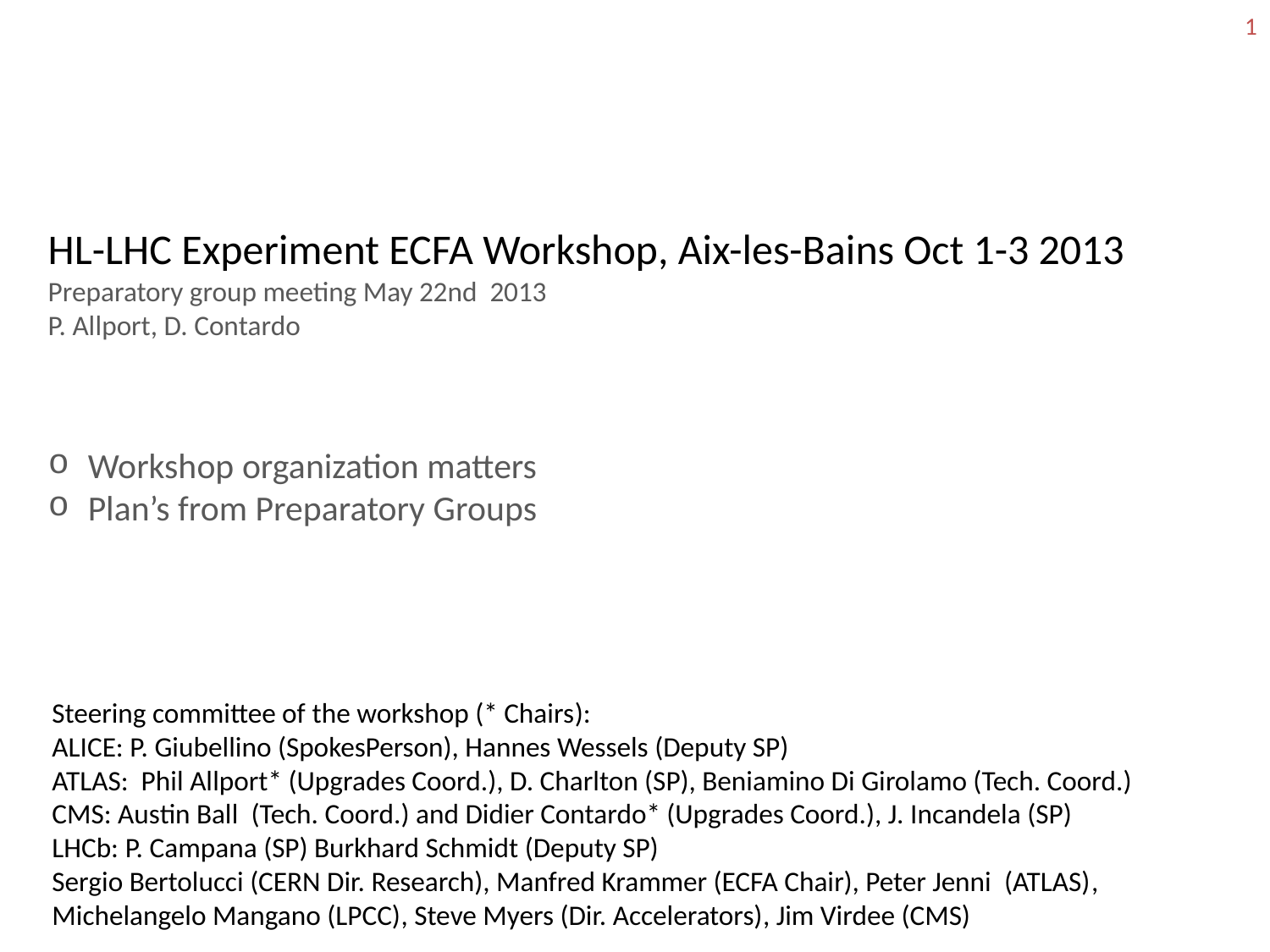

1
HL-LHC Experiment ECFA Workshop, Aix-les-Bains Oct 1-3 2013
Preparatory group meeting May 22nd  2013
P. Allport, D. Contardo

Workshop organization matters
Plan’s from Preparatory Groups
Steering committee of the workshop (* Chairs):
ALICE: P. Giubellino (SpokesPerson), Hannes Wessels (Deputy SP)
ATLAS:  Phil Allport* (Upgrades Coord.), D. Charlton (SP), Beniamino Di Girolamo (Tech. Coord.)
CMS: Austin Ball  (Tech. Coord.) and Didier Contardo* (Upgrades Coord.), J. Incandela (SP)
LHCb: P. Campana (SP) Burkhard Schmidt (Deputy SP)
Sergio Bertolucci (CERN Dir. Research), Manfred Krammer (ECFA Chair), Peter Jenni  (ATLAS), Michelangelo Mangano (LPCC), Steve Myers (Dir. Accelerators), Jim Virdee (CMS)